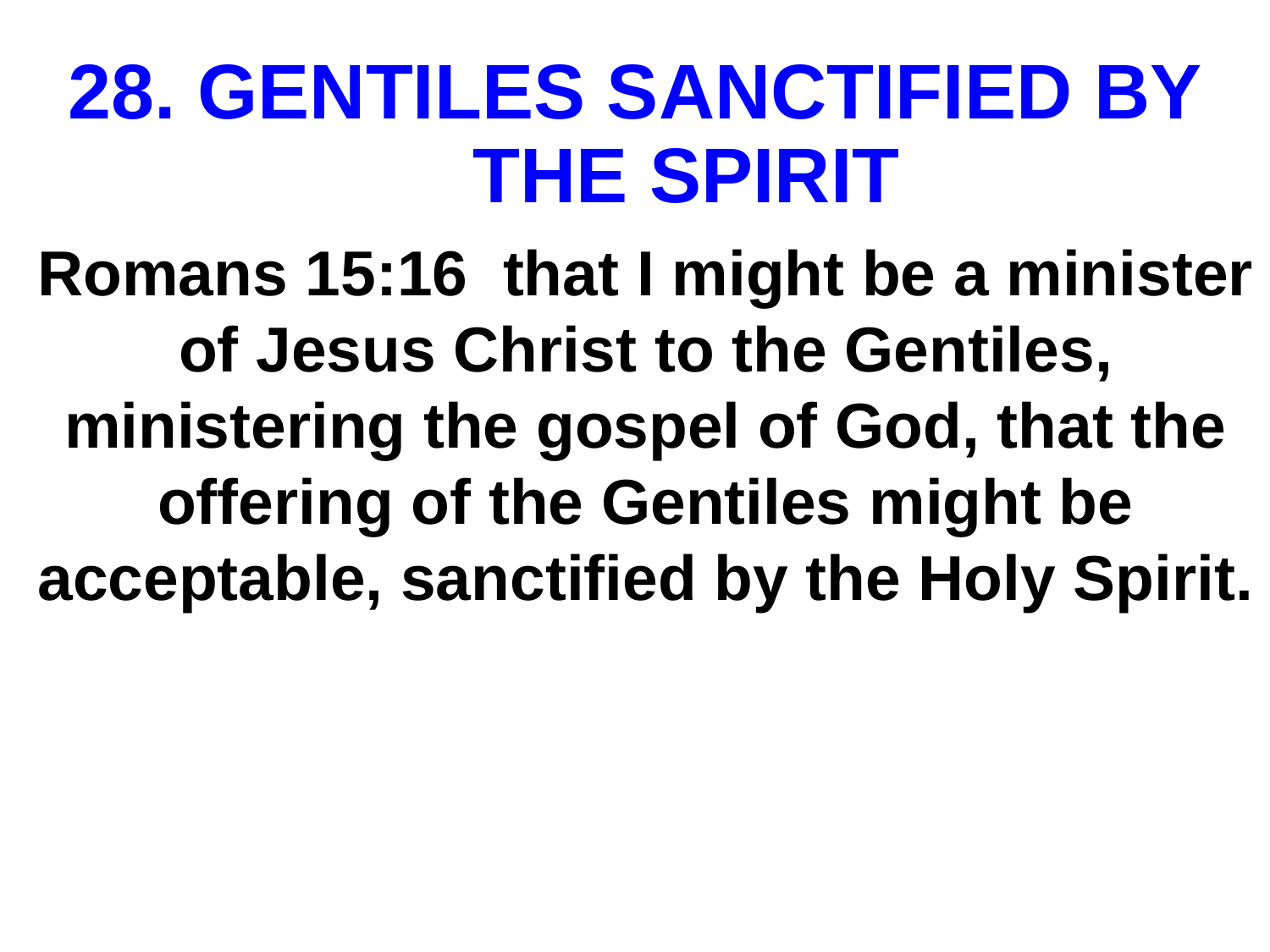

# GENTILES SANCTIFIED BY THE SPIRIT
Romans 15:16  that I might be a minister of Jesus Christ to the Gentiles, ministering the gospel of God, that the offering of the Gentiles might be acceptable, sanctified by the Holy Spirit.